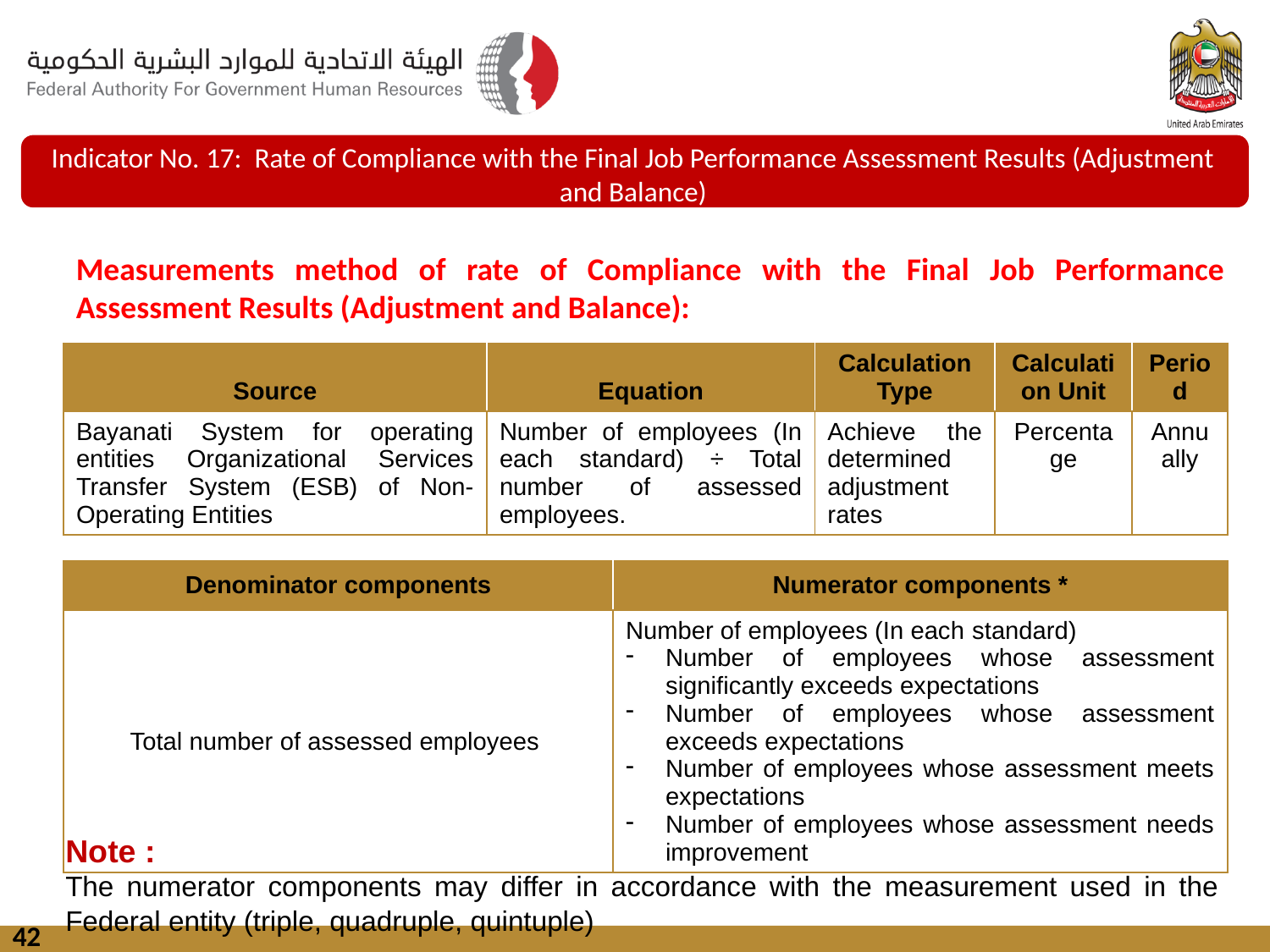

Indicator No. 17:  Rate of Compliance with the Final Job Performance Assessment Results (Adjustment and Balance)

Measurements method of rate of Compliance with the Final Job Performance Assessment Results (Adjustment and Balance):
| Source | Equation | Calculation Type | Calculation Unit | Period |
| --- | --- | --- | --- | --- |
| Bayanati System for operating entities Organizational Services Transfer System (ESB) of Non-Operating Entities | Number of employees (In each standard) ÷ Total number of assessed employees. | Achieve the determined adjustment rates | Percentage | Annually |
| Denominator components | Numerator components \* |
| --- | --- |
| Total number of assessed employees | Number of employees (In each standard) Number of employees whose assessment significantly exceeds expectations Number of employees whose assessment exceeds expectations Number of employees whose assessment meets expectations Number of employees whose assessment needs improvement |
Note :
The numerator components may differ in accordance with the measurement used in the Federal entity (triple, quadruple, quintuple)
42